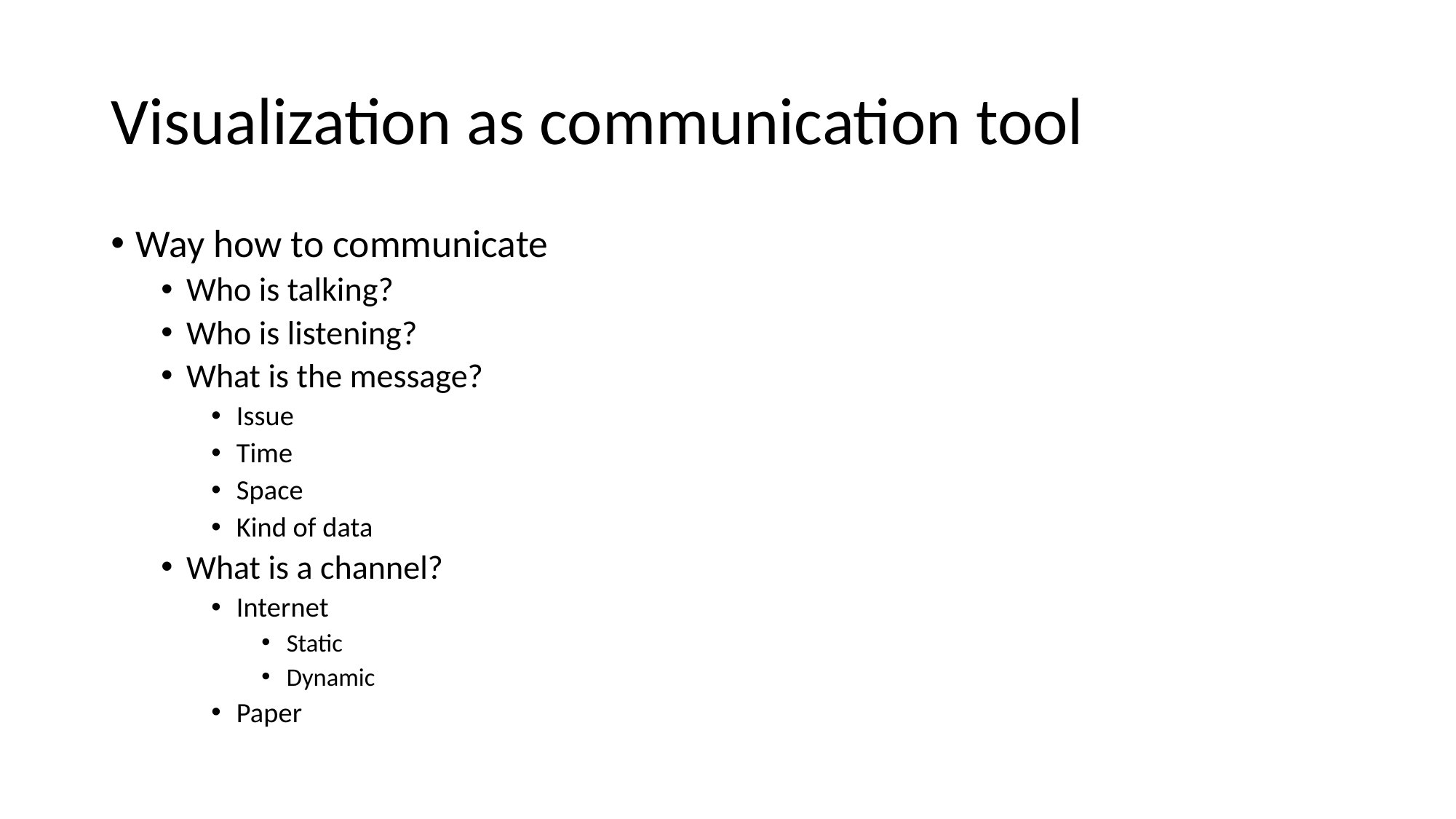

# Visualization as communication tool
Way how to communicate
Who is talking?
Who is listening?
What is the message?
Issue
Time
Space
Kind of data
What is a channel?
Internet
Static
Dynamic
Paper